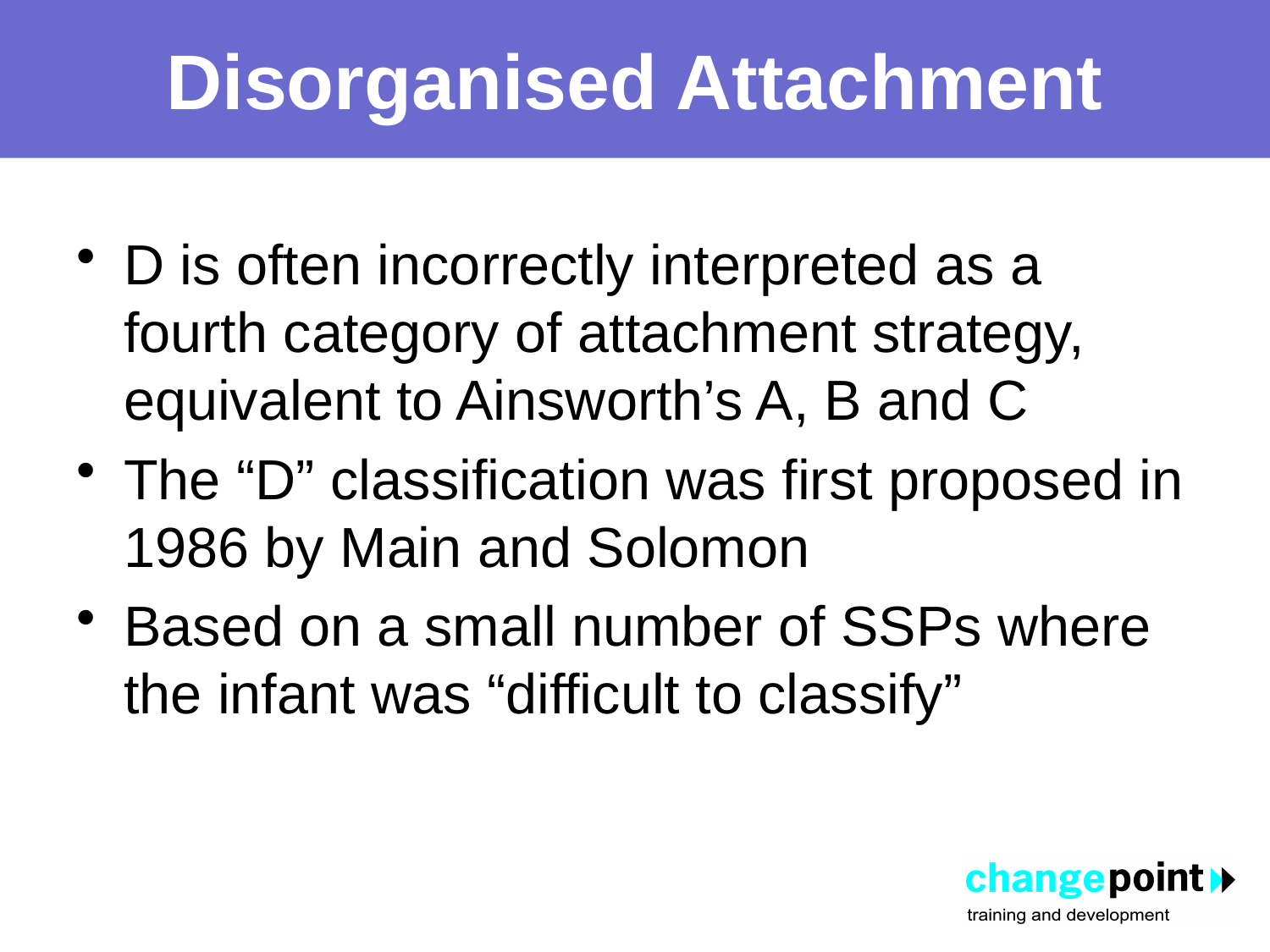

# Disorganised Attachment
D is often incorrectly interpreted as a fourth category of attachment strategy, equivalent to Ainsworth’s A, B and C
The “D” classification was first proposed in 1986 by Main and Solomon
Based on a small number of SSPs where the infant was “difficult to classify”